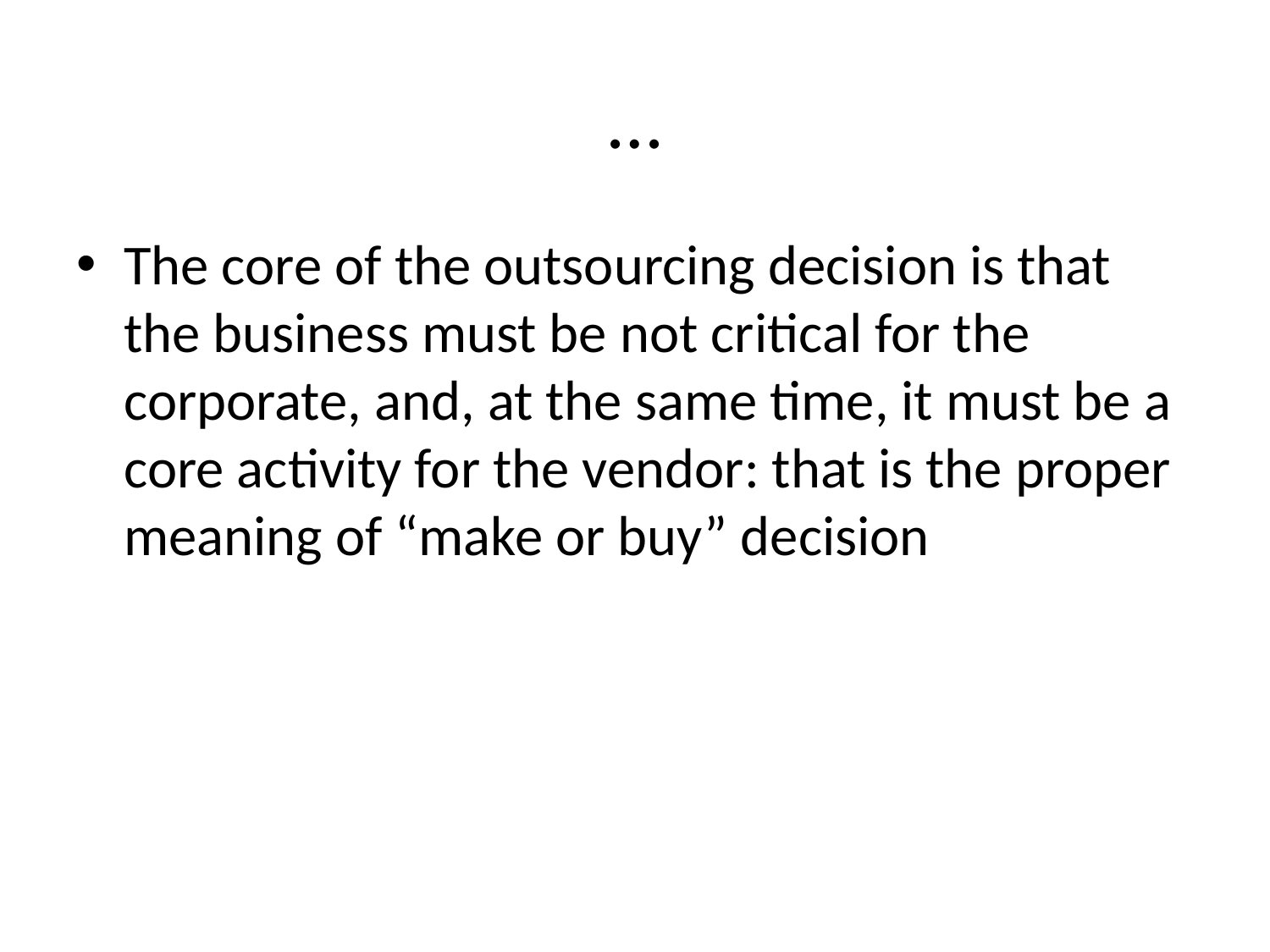

# …
The core of the outsourcing decision is that the business must be not critical for the corporate, and, at the same time, it must be a core activity for the vendor: that is the proper meaning of “make or buy” decision